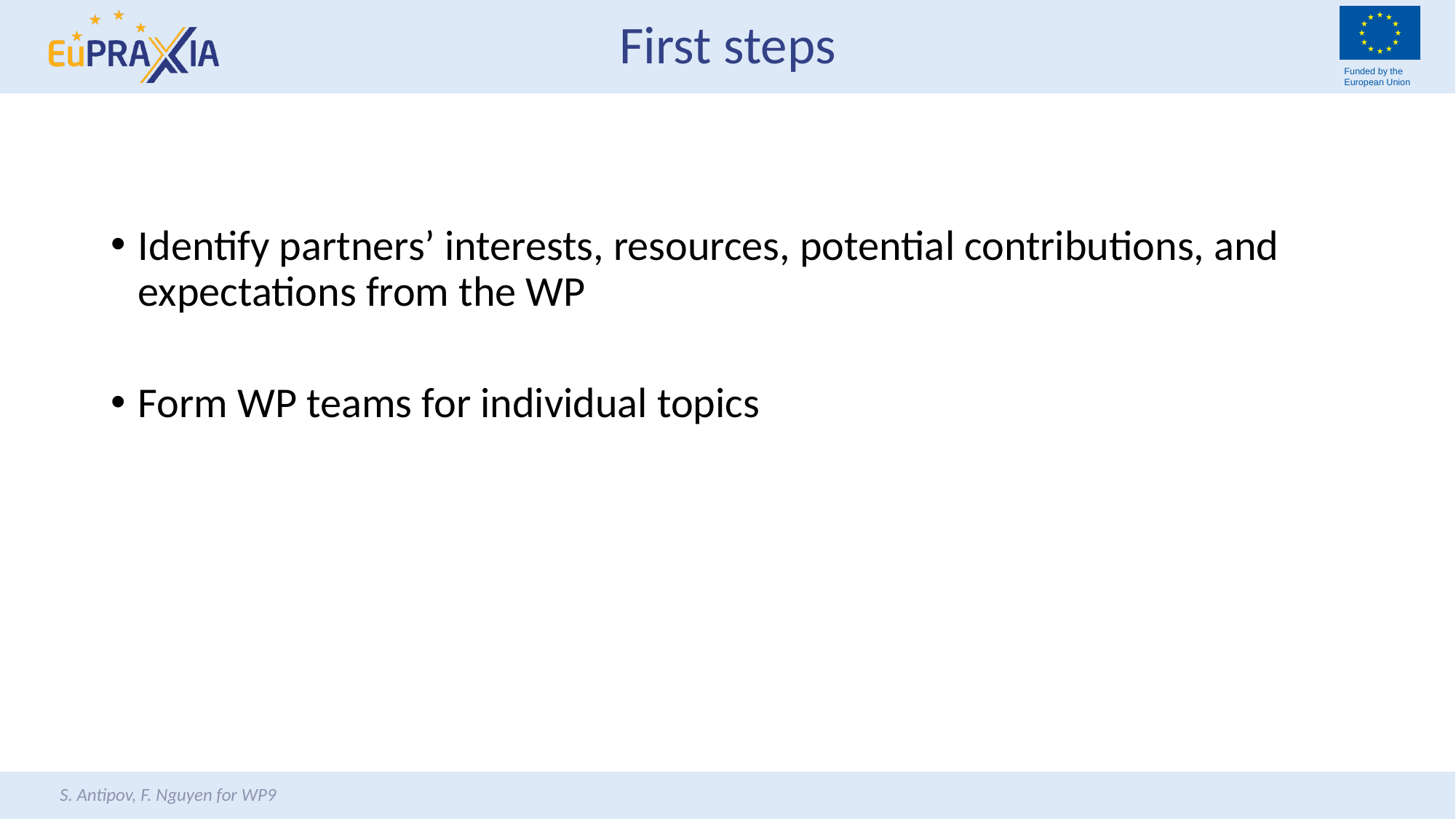

# First steps
Identify partners’ interests, resources, potential contributions, and expectations from the WP
Form WP teams for individual topics
S. Antipov, F. Nguyen for WP9
8